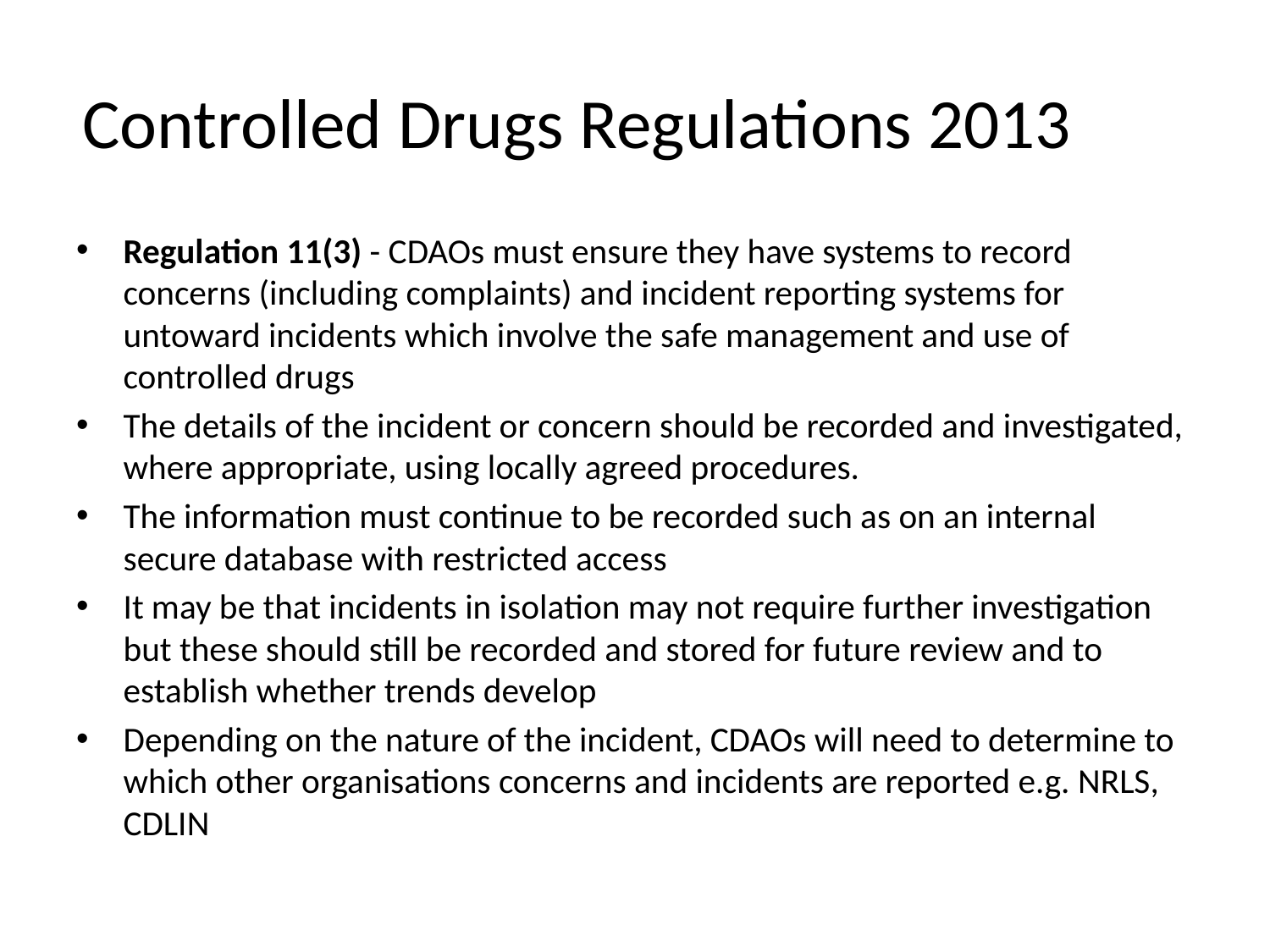

# Controlled Drugs Regulations 2013
Regulation 11(3) - CDAOs must ensure they have systems to record concerns (including complaints) and incident reporting systems for untoward incidents which involve the safe management and use of controlled drugs
The details of the incident or concern should be recorded and investigated, where appropriate, using locally agreed procedures.
The information must continue to be recorded such as on an internal secure database with restricted access
It may be that incidents in isolation may not require further investigation but these should still be recorded and stored for future review and to establish whether trends develop
Depending on the nature of the incident, CDAOs will need to determine to which other organisations concerns and incidents are reported e.g. NRLS, CDLIN